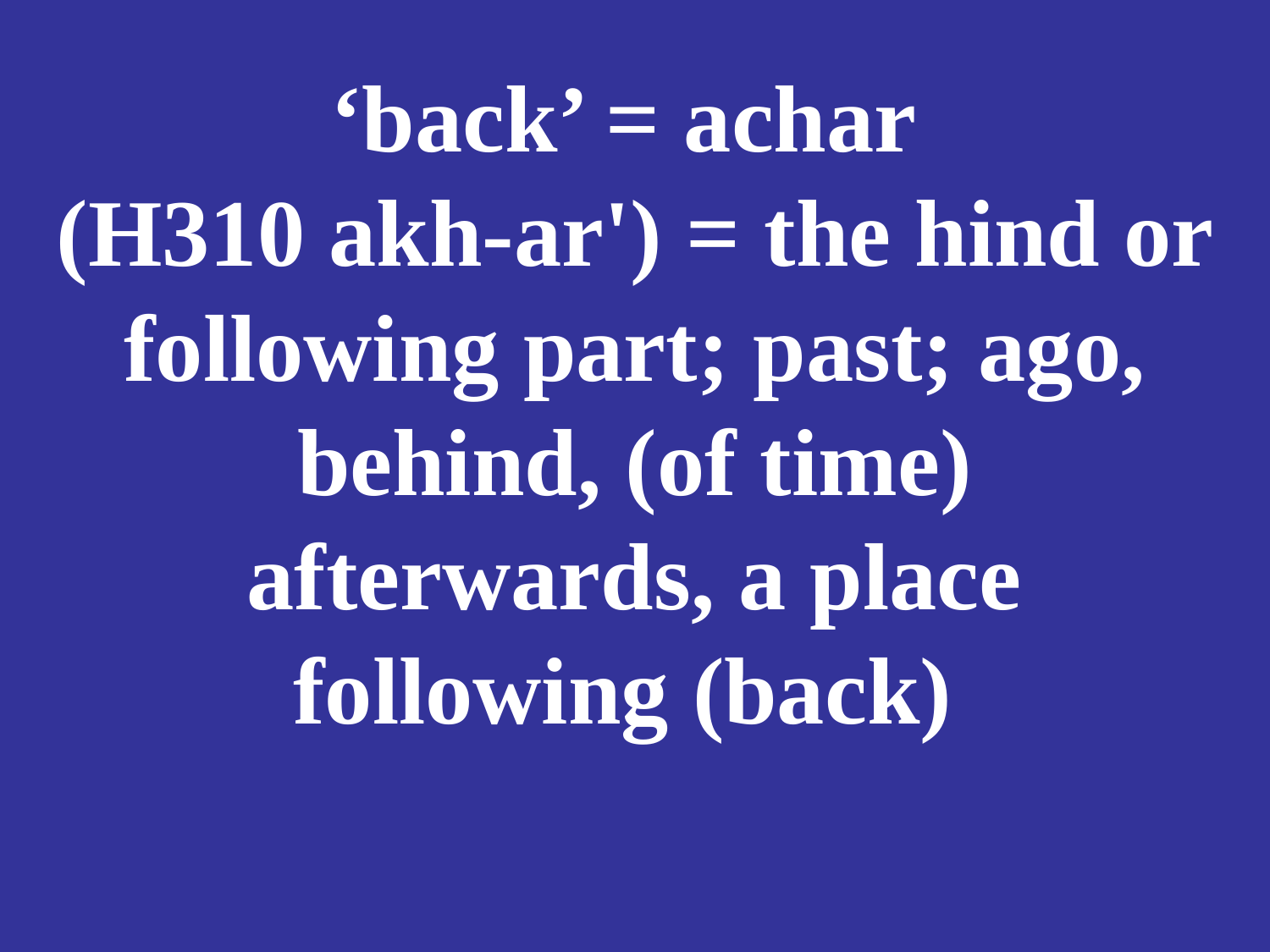

# ‘back’ = achar (H310 akh-ar') = the hind or following part; past; ago, behind, (of time) afterwards, a place following (back)